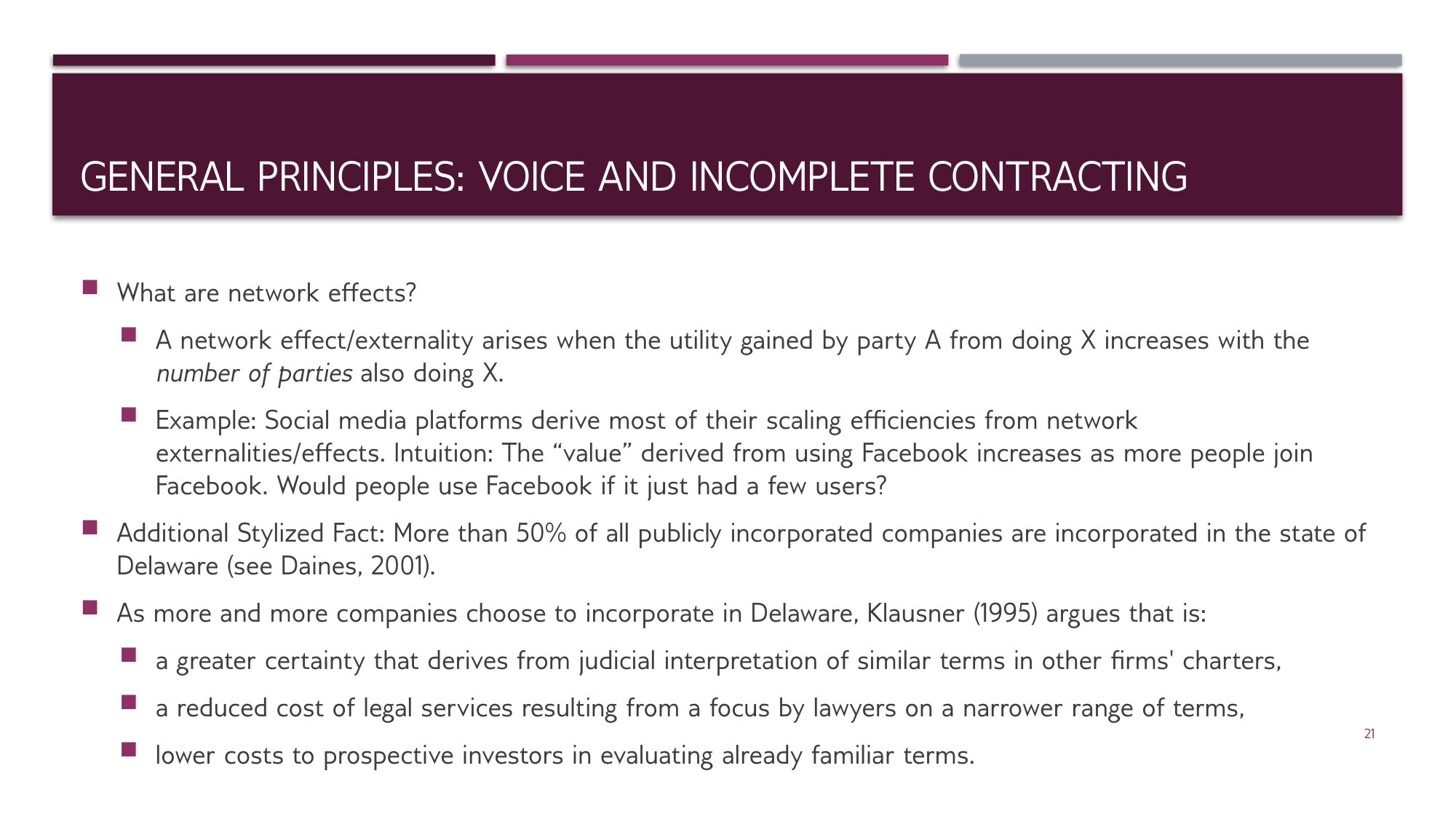

# General principles: voice and incomplete contracting
What are network effects?
A network effect/externality arises when the utility gained by party A from doing X increases with the number of parties also doing X.
Example: Social media platforms derive most of their scaling efficiencies from network externalities/effects. Intuition: The “value” derived from using Facebook increases as more people join Facebook. Would people use Facebook if it just had a few users?
Additional Stylized Fact: More than 50% of all publicly incorporated companies are incorporated in the state of Delaware (see Daines, 2001).
As more and more companies choose to incorporate in Delaware, Klausner (1995) argues that is:
a greater certainty that derives from judicial interpretation of similar terms in other firms' charters,
a reduced cost of legal services resulting from a focus by lawyers on a narrower range of terms,
lower costs to prospective investors in evaluating already familiar terms.
21